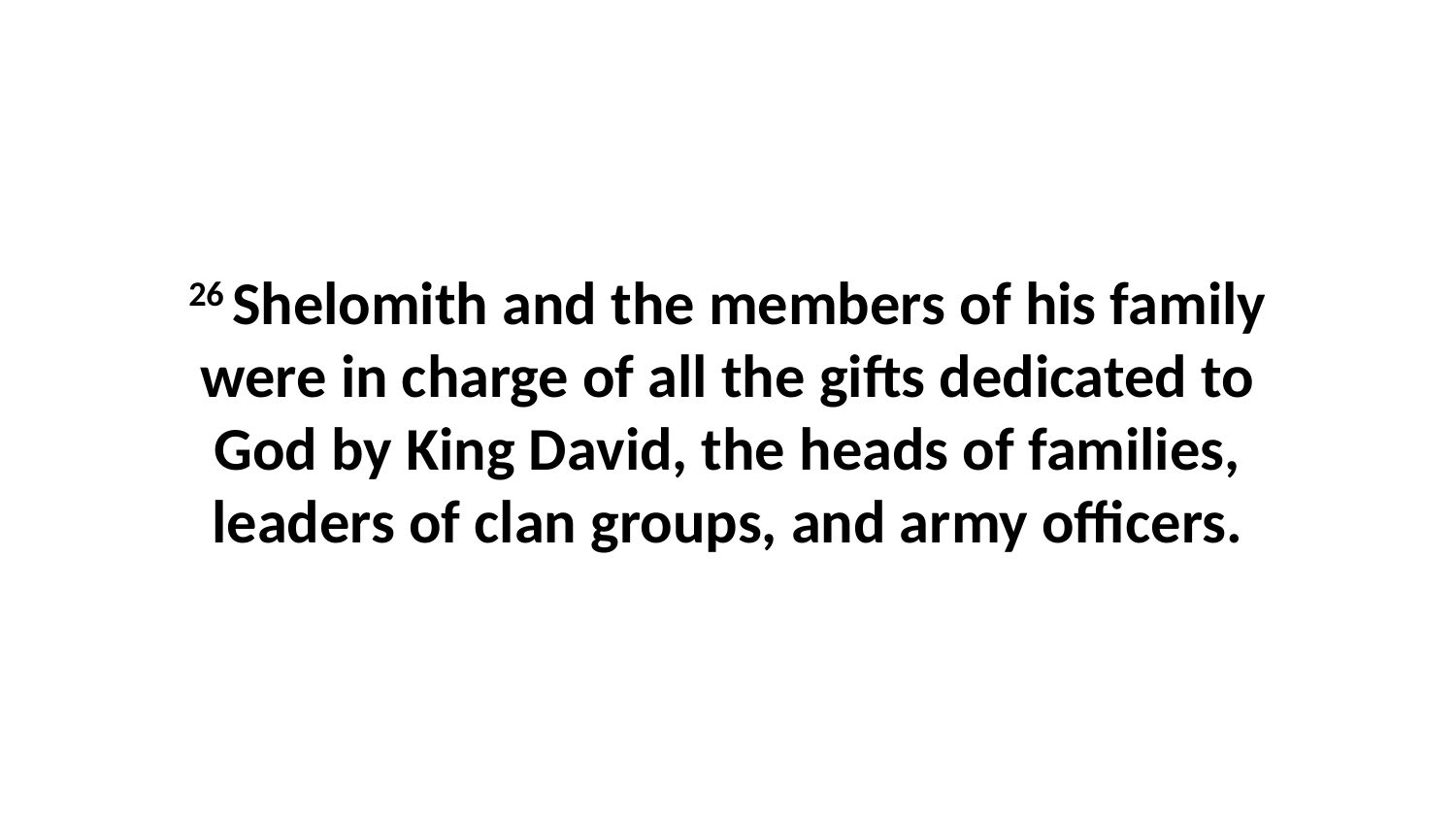

26 Shelomith and the members of his family were in charge of all the gifts dedicated to God by King David, the heads of families, leaders of clan groups, and army officers.